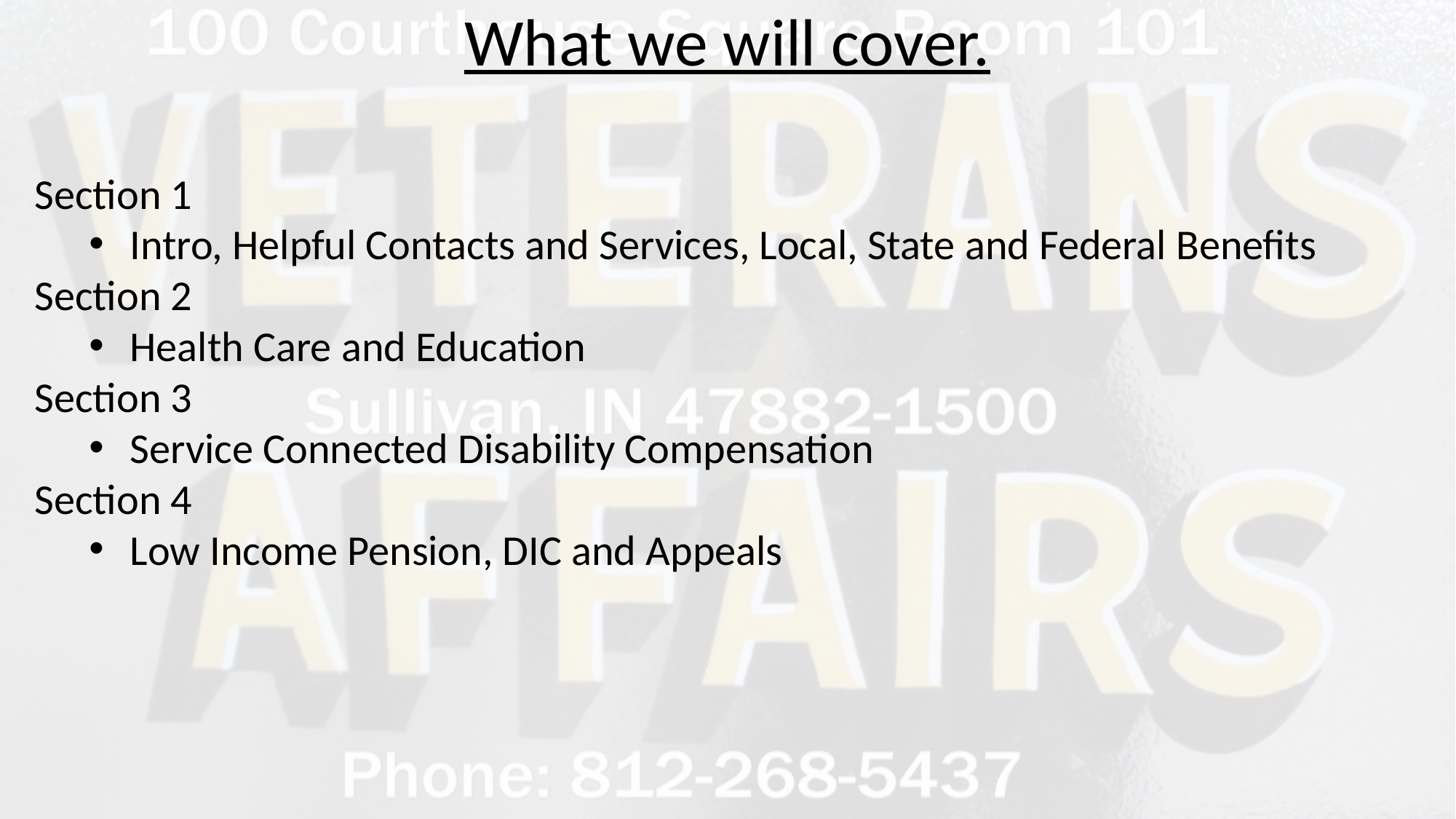

# What we will cover.

Section 1
Intro, Helpful Contacts and Services, Local, State and Federal Benefits
Section 2
Health Care and Education
Section 3
Service Connected Disability Compensation
Section 4
Low Income Pension, DIC and Appeals